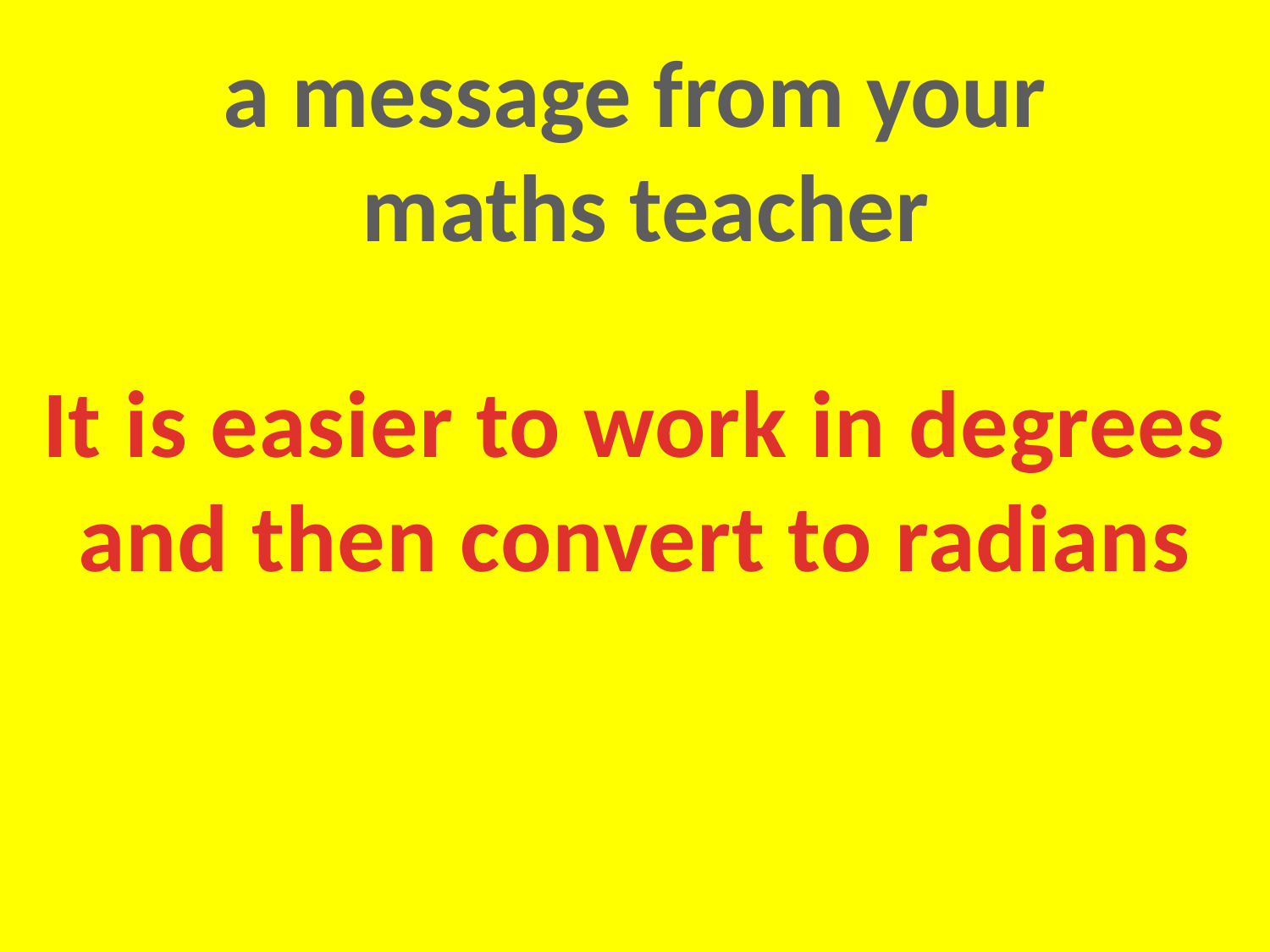

a message from your
 maths teacher
It is easier to work in degrees
and then convert to radians